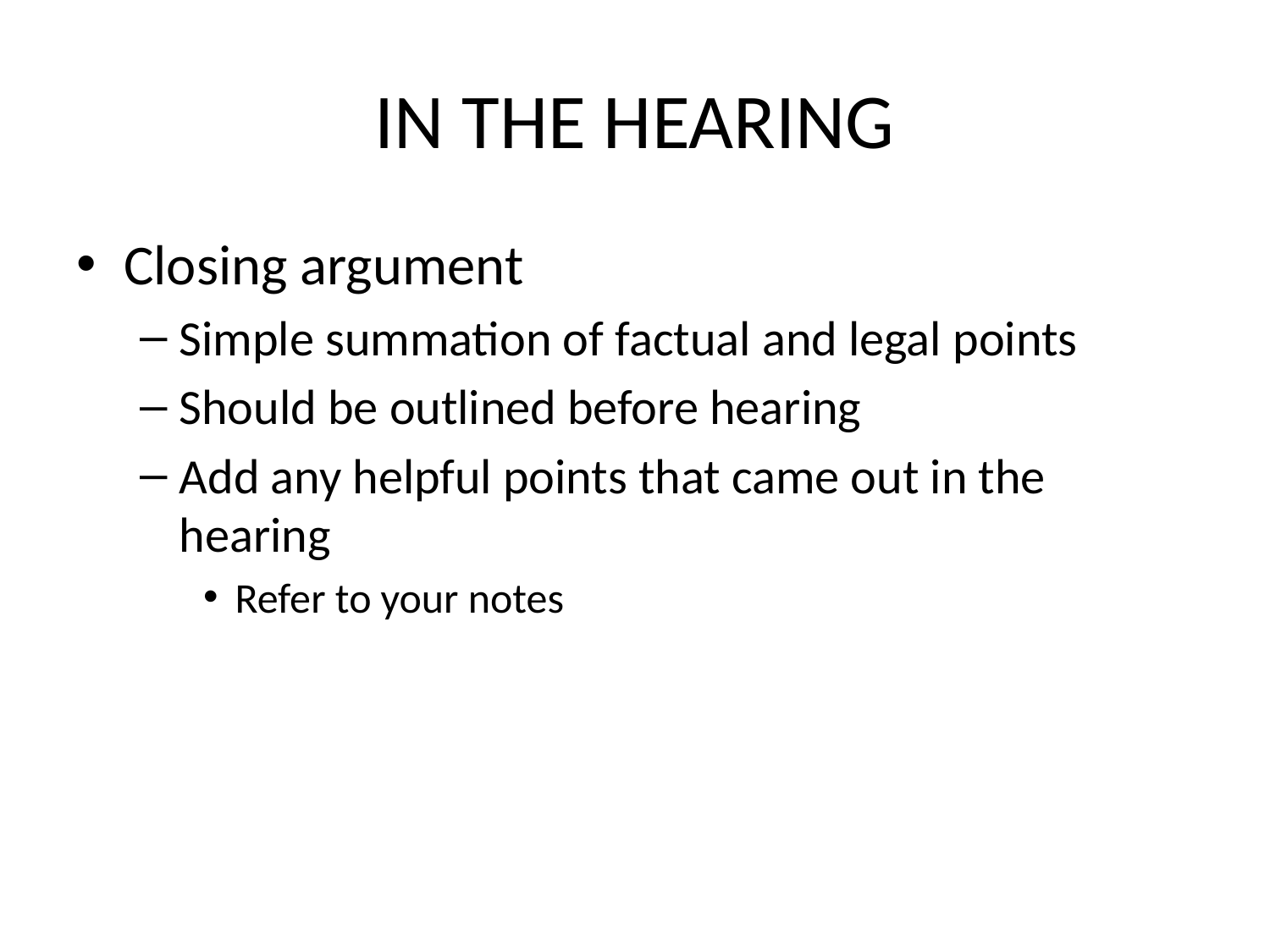

# IN THE HEARING
Closing argument
Simple summation of factual and legal points
Should be outlined before hearing
Add any helpful points that came out in the hearing
Refer to your notes